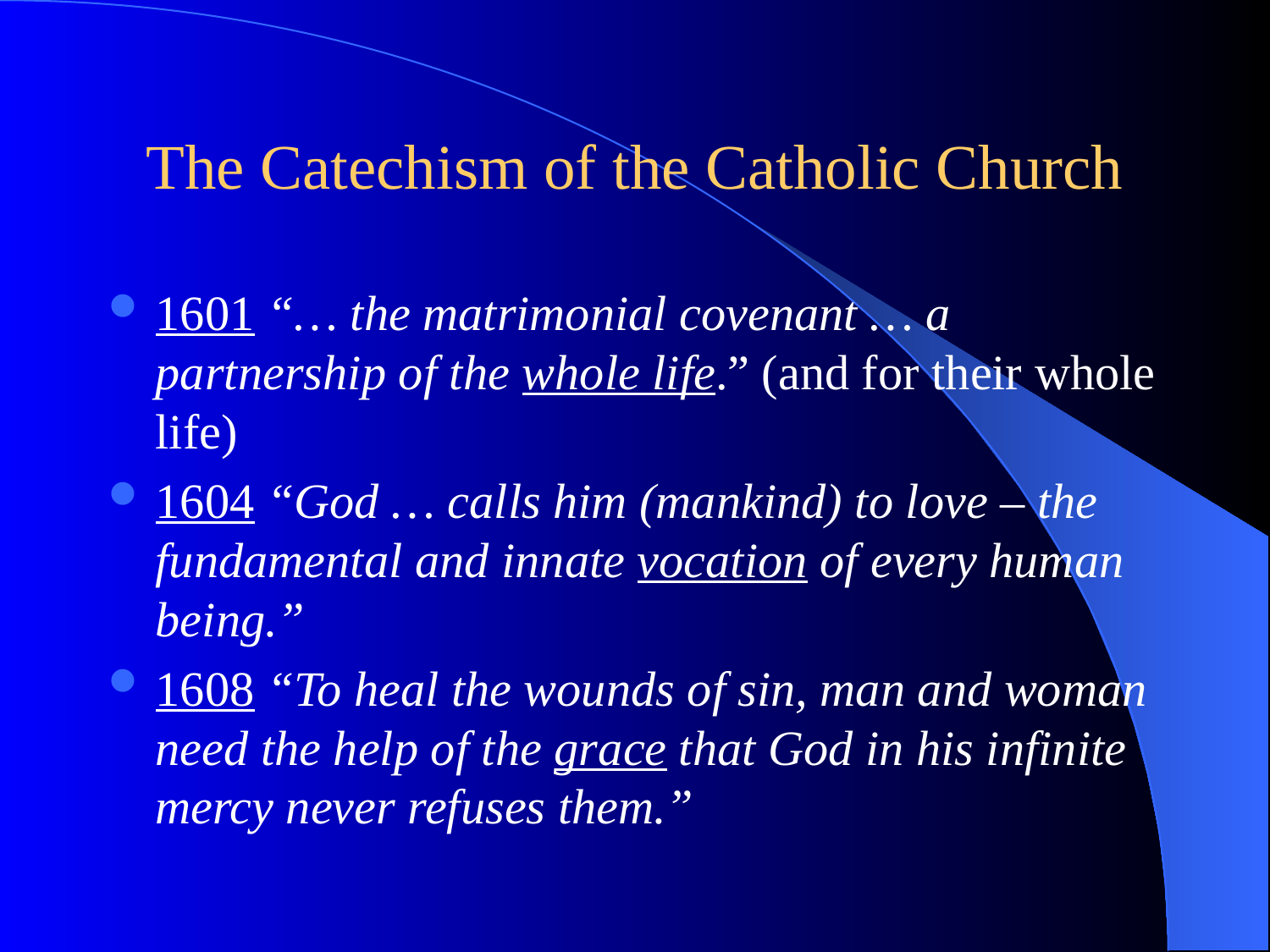

# The Catechism of the Catholic Church
1601 “… the matrimonial covenant … a partnership of the whole life.” (and for their whole life)
1604 “God … calls him (mankind) to love – the fundamental and innate vocation of every human being.”
1608 “To heal the wounds of sin, man and woman need the help of the grace that God in his infinite mercy never refuses them.”